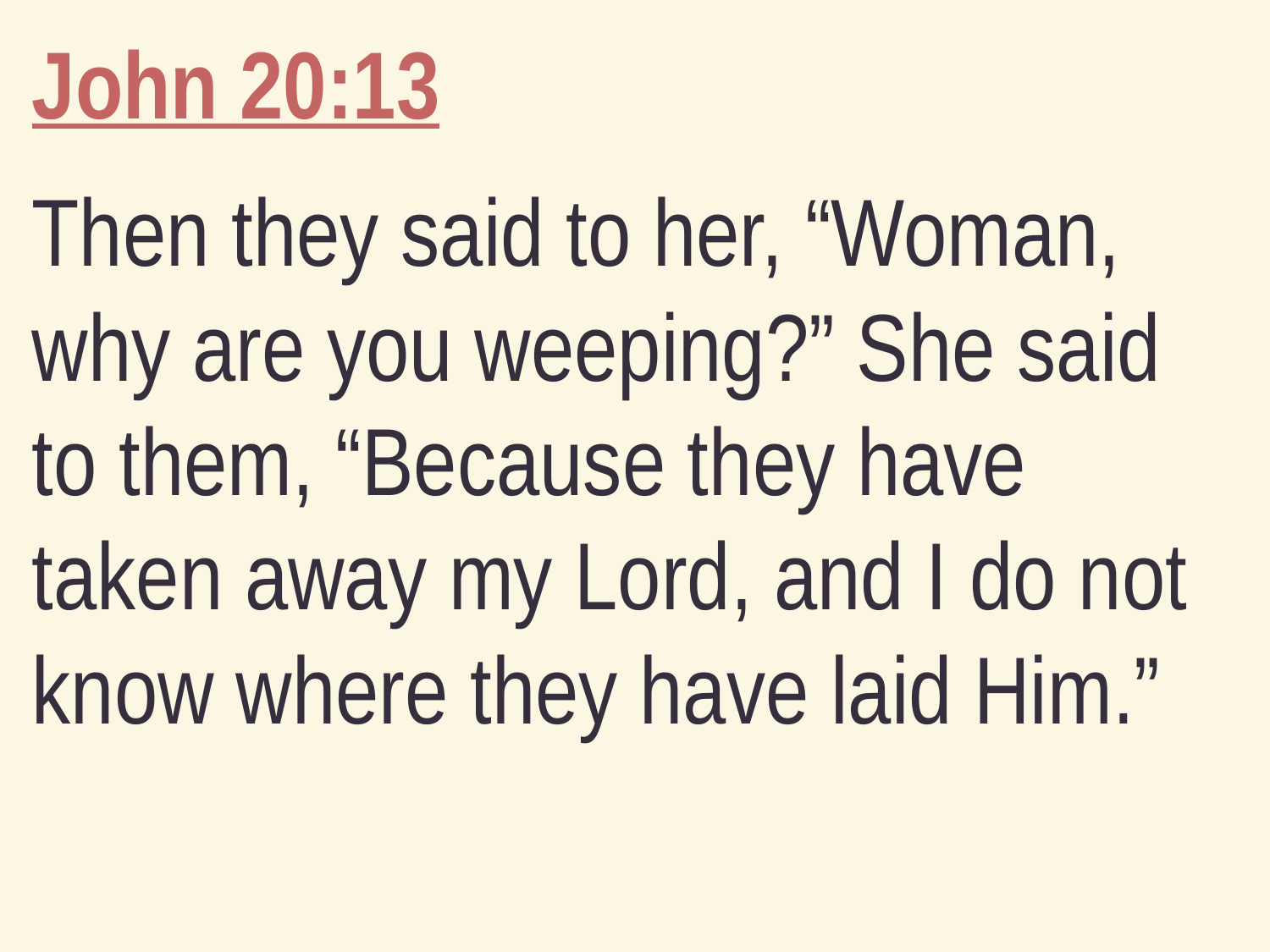

John 20:13

Then they said to her, “Woman, why are you weeping?” She said to them, “Because they have taken away my Lord, and I do not know where they have laid Him.”